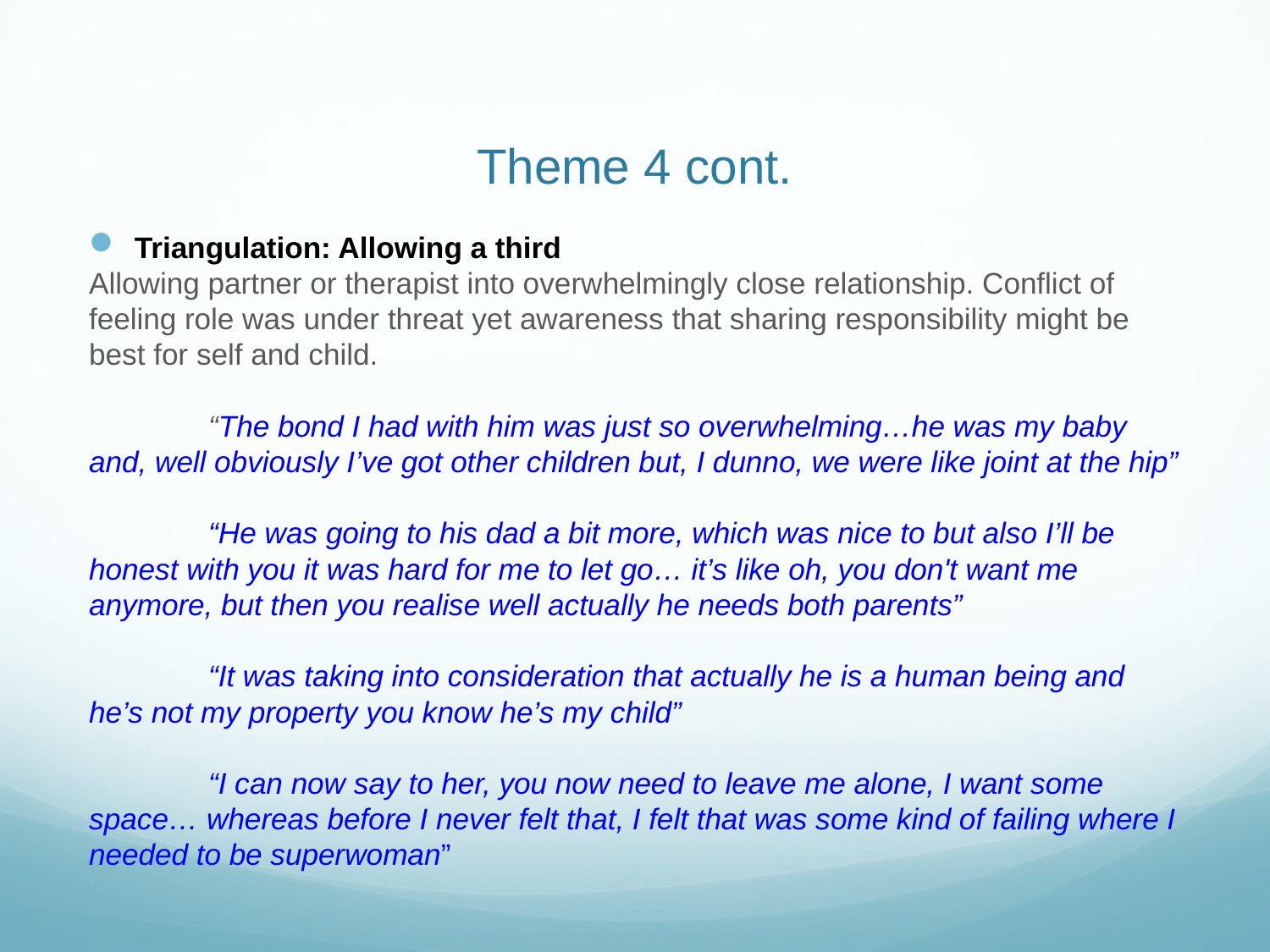

# Theme 4 cont.
Triangulation: Allowing a third
Allowing partner or therapist into overwhelmingly close relationship. Conflict of feeling role was under threat yet awareness that sharing responsibility might be best for self and child.

	“The bond I had with him was just so overwhelming…he was my baby and, well obviously I’ve got other children but, I dunno, we were like joint at the hip”

	“He was going to his dad a bit more, which was nice to but also I’ll be honest with you it was hard for me to let go… it’s like oh, you don't want me anymore, but then you realise well actually he needs both parents”

	“It was taking into consideration that actually he is a human being and he’s not my property you know he’s my child”

	“I can now say to her, you now need to leave me alone, I want some space… whereas before I never felt that, I felt that was some kind of failing where I needed to be superwoman”